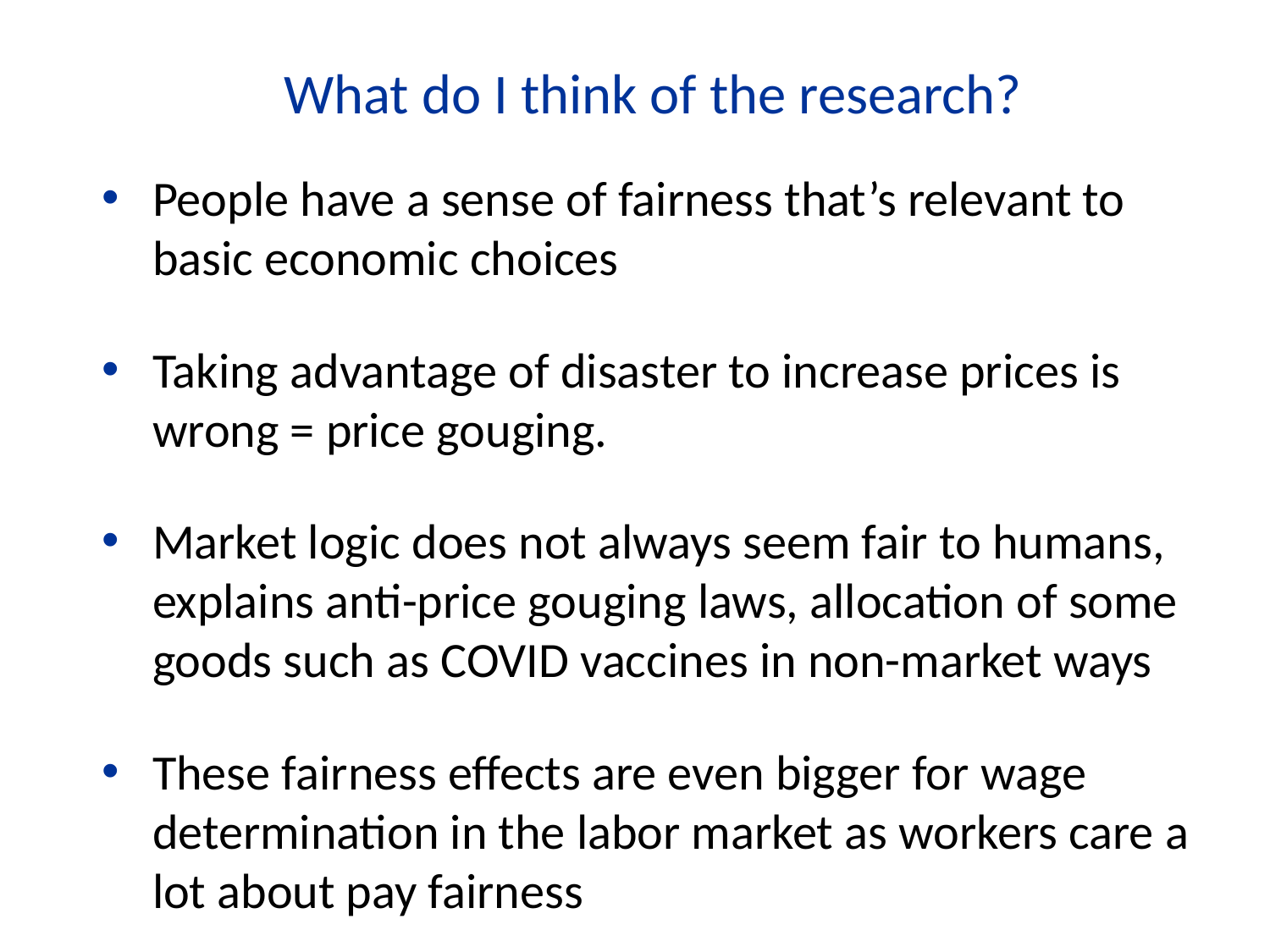

What do I think of the research?
People have a sense of fairness that’s relevant to basic economic choices
Taking advantage of disaster to increase prices is wrong = price gouging.
Market logic does not always seem fair to humans, explains anti-price gouging laws, allocation of some goods such as COVID vaccines in non-market ways
These fairness effects are even bigger for wage determination in the labor market as workers care a lot about pay fairness